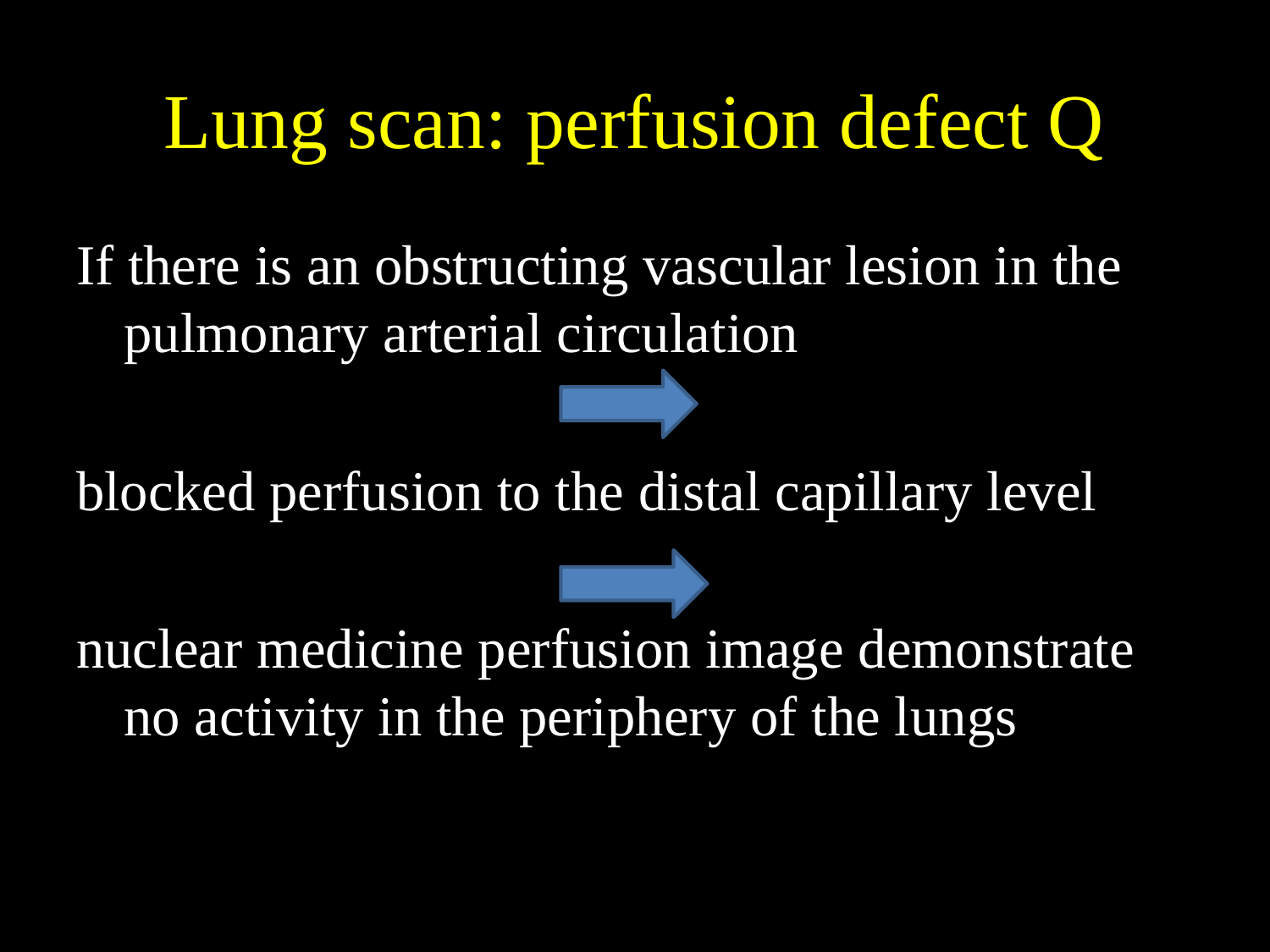

# Lung scan: perfusion defect Q
If there is an obstructing vascular lesion in the pulmonary arterial circulation

blocked perfusion to the distal capillary level

nuclear medicine perfusion image demonstrate no activity in the periphery of the lungs